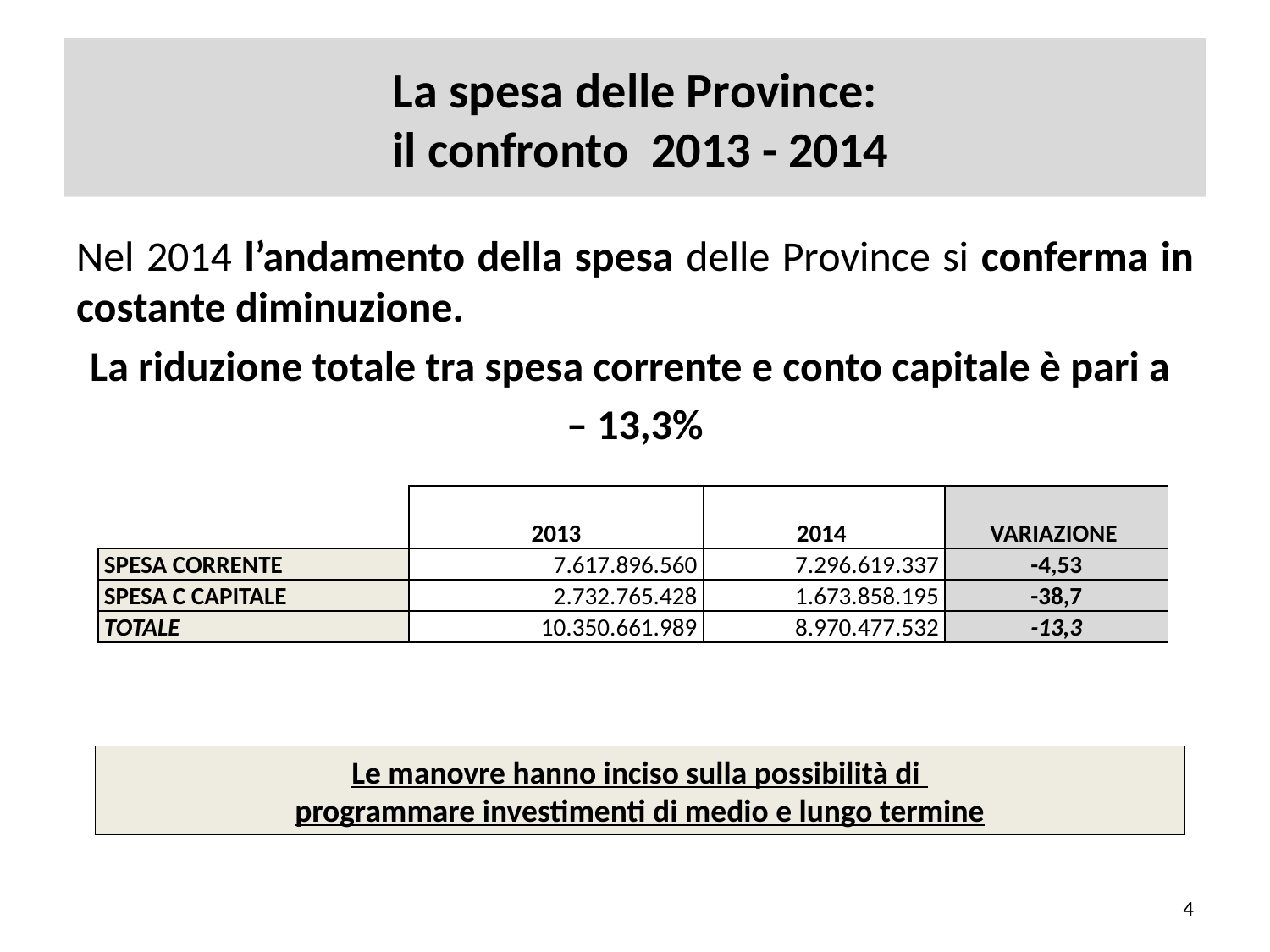

# La spesa delle Province: il confronto  2013 - 2014
Nel 2014 l’andamento della spesa delle Province si conferma in costante diminuzione.
La riduzione totale tra spesa corrente e conto capitale è pari a
– 13,3%
|  | 2013 | 2014 | VARIAZIONE |
| --- | --- | --- | --- |
| SPESA CORRENTE | 7.617.896.560 | 7.296.619.337 | -4,53 |
| SPESA C CAPITALE | 2.732.765.428 | 1.673.858.195 | -38,7 |
| TOTALE | 10.350.661.989 | 8.970.477.532 | -13,3 |
Le manovre hanno inciso sulla possibilità di
programmare investimenti di medio e lungo termine
4